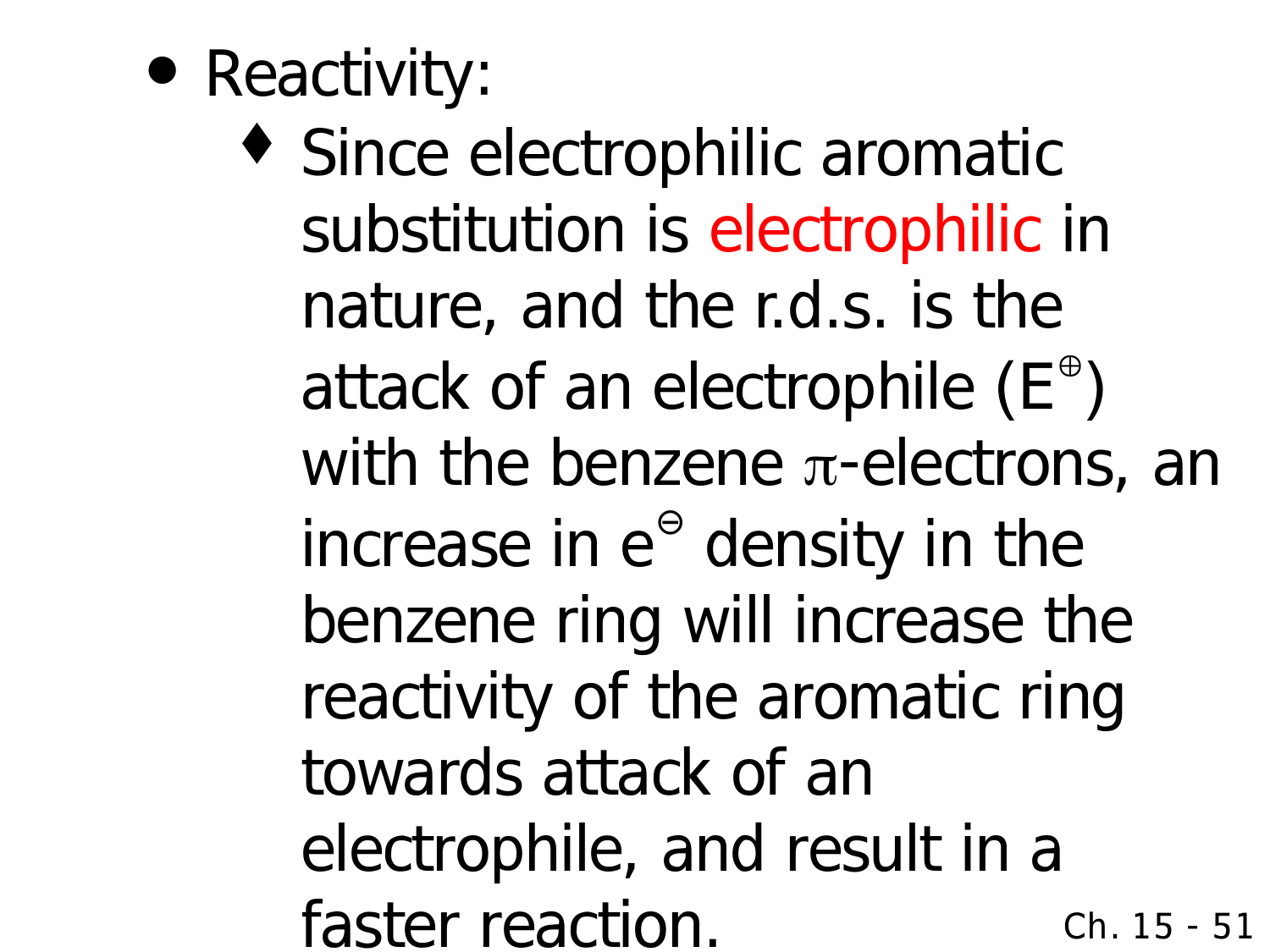

Reactivity:
Since electrophilic aromatic substitution is electrophilic in nature, and the r.d.s. is the attack of an electrophile (E⊕) with the benzene π-electrons, an increase in e⊖ density in the benzene ring will increase the reactivity of the aromatic ring towards attack of an electrophile, and result in a faster reaction.
Ch. 15 - 51